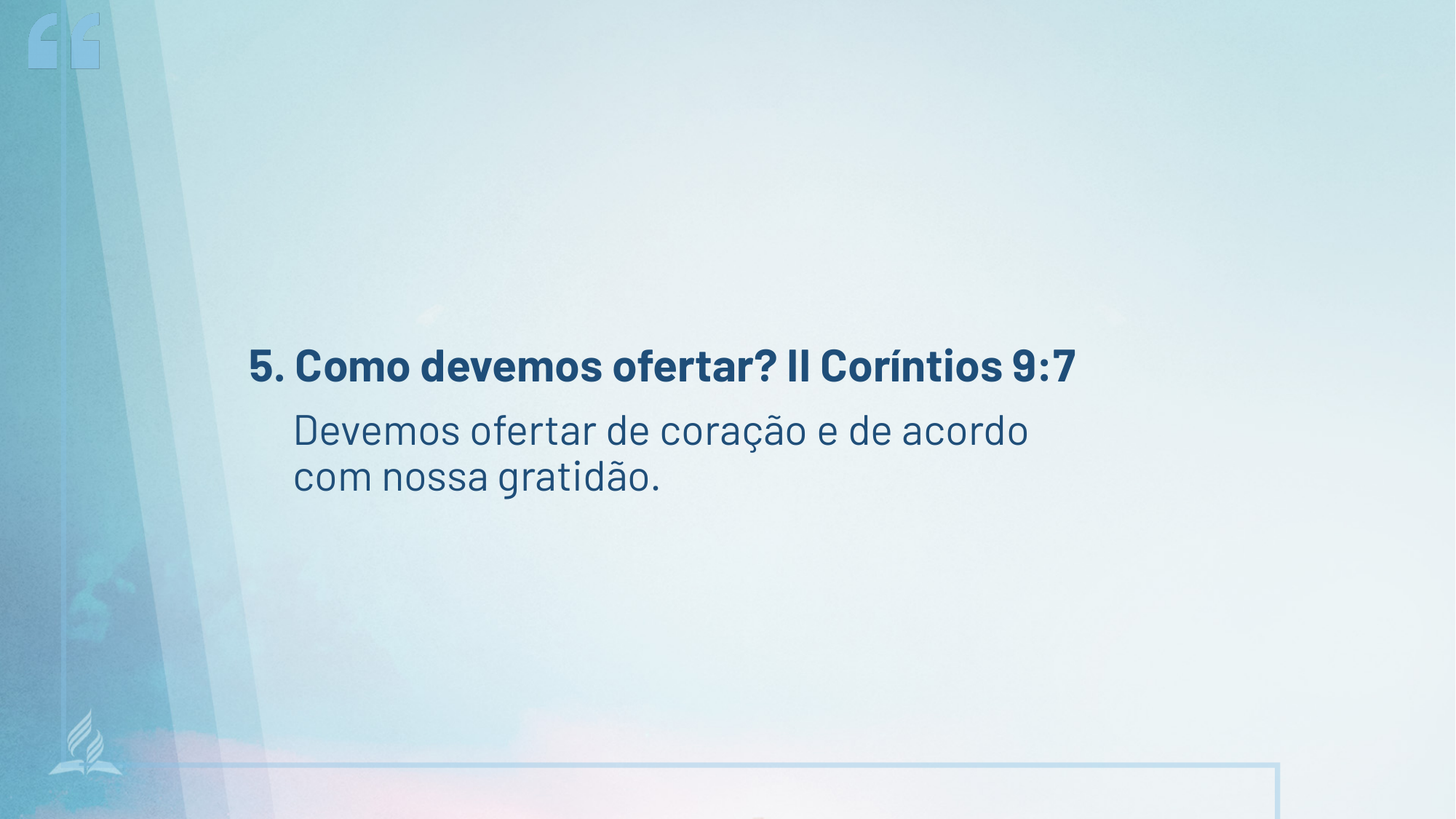

5. Como devemos ofertar? II Coríntios 9:7
Devemos ofertar de coração e de acordo com nossa gratidão.